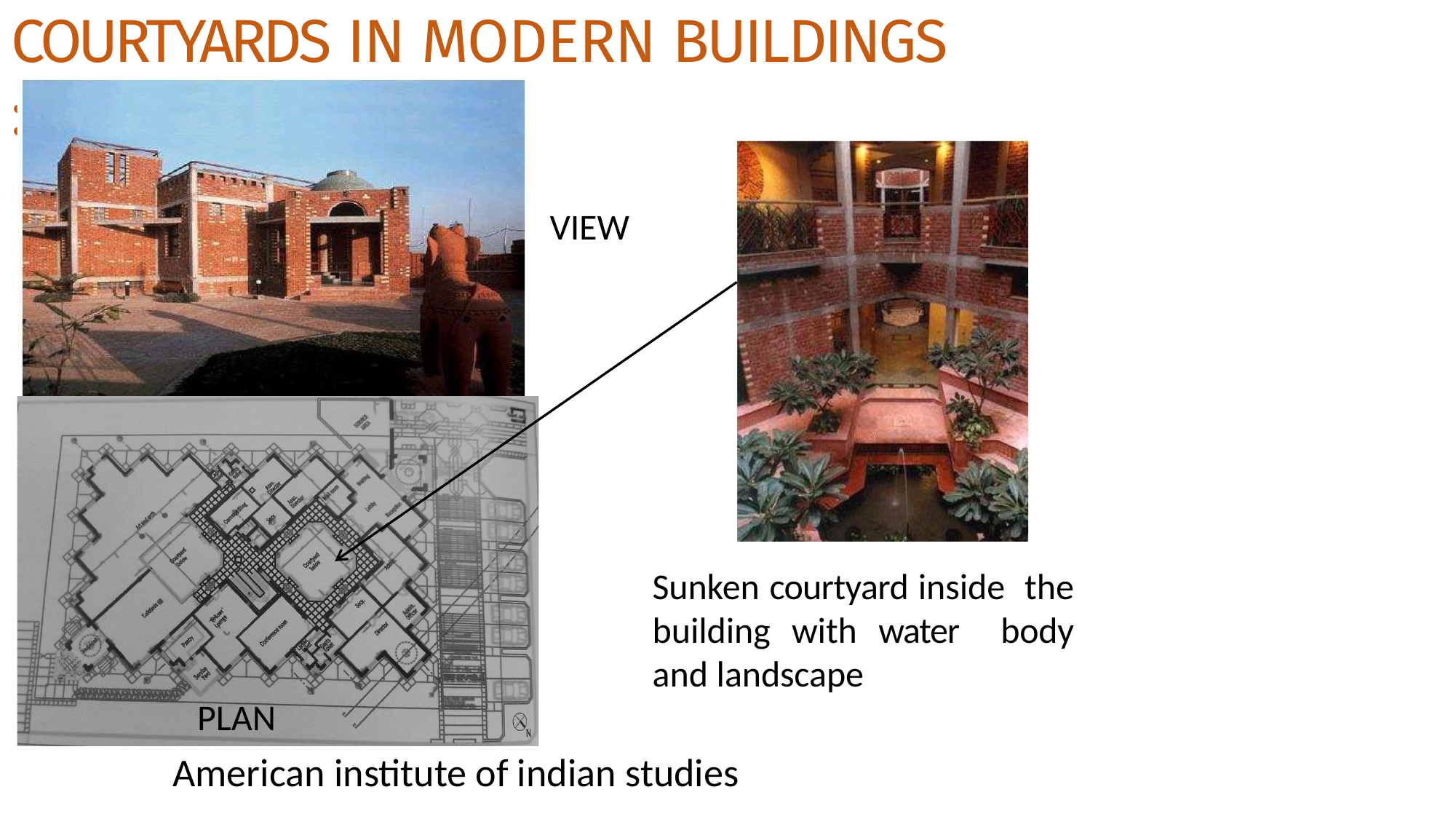

# COURTYARDS IN MODERN BUILDINGS :-

VIEW

Sunken courtyard inside  the building with water  body and landscape
PLAN
American institute of indian studies